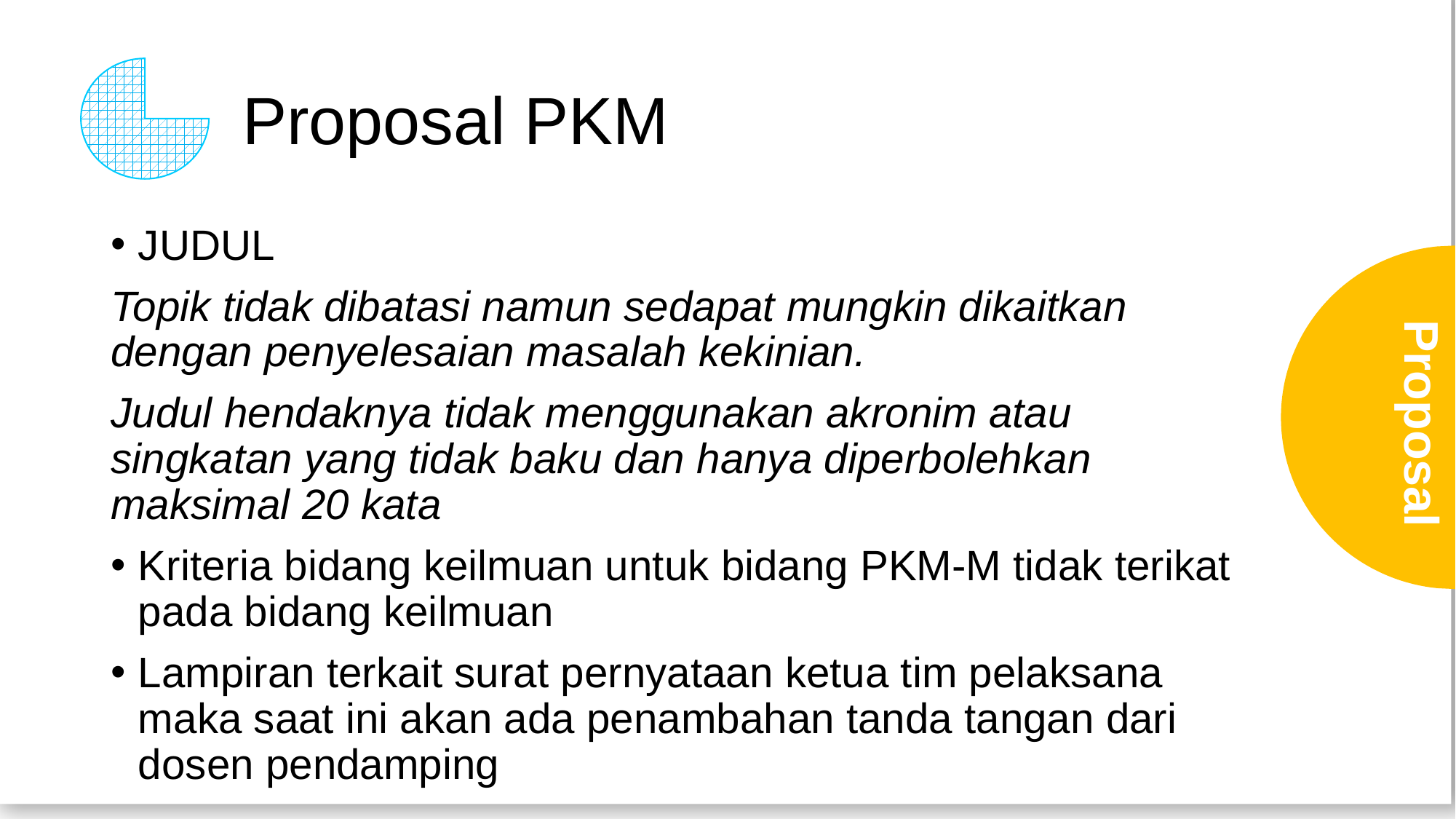

1
# Proposal PKM

JUDUL
Topik tidak dibatasi namun sedapat mungkin dikaitkan dengan penyelesaian masalah kekinian.
Judul hendaknya tidak menggunakan akronim atau singkatan yang tidak baku dan hanya diperbolehkan maksimal 20 kata
Kriteria bidang keilmuan untuk bidang PKM-M tidak terikat pada bidang keilmuan
Lampiran terkait surat pernyataan ketua tim pelaksana maka saat ini akan ada penambahan tanda tangan dari dosen pendamping

Proposal